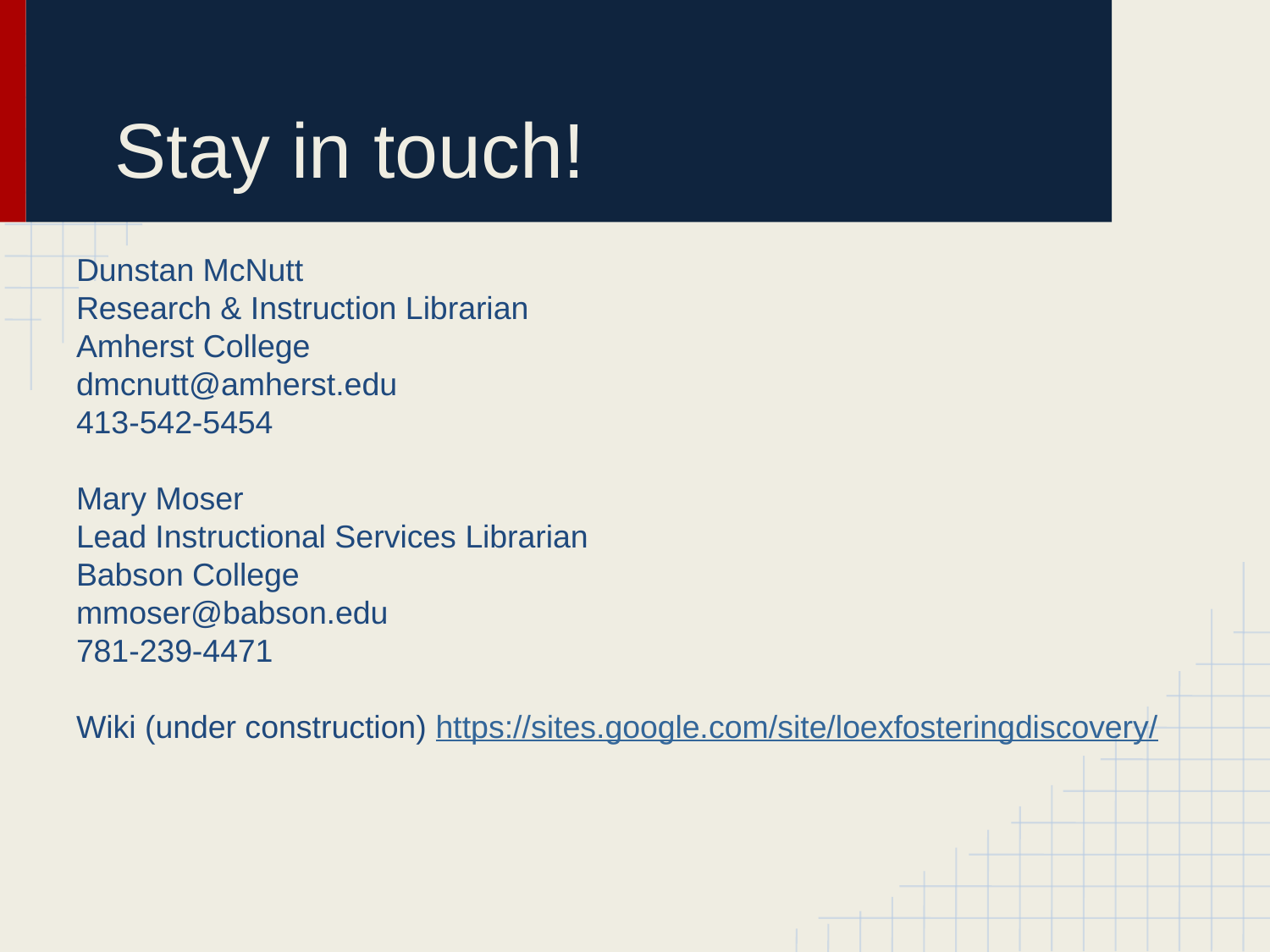

# Stay in touch!
Dunstan McNutt
Research & Instruction Librarian
Amherst College
dmcnutt@amherst.edu
413-542-5454

Mary Moser
Lead Instructional Services Librarian
Babson College
mmoser@babson.edu
781-239-4471

Wiki (under construction) https://sites.google.com/site/loexfosteringdiscovery/